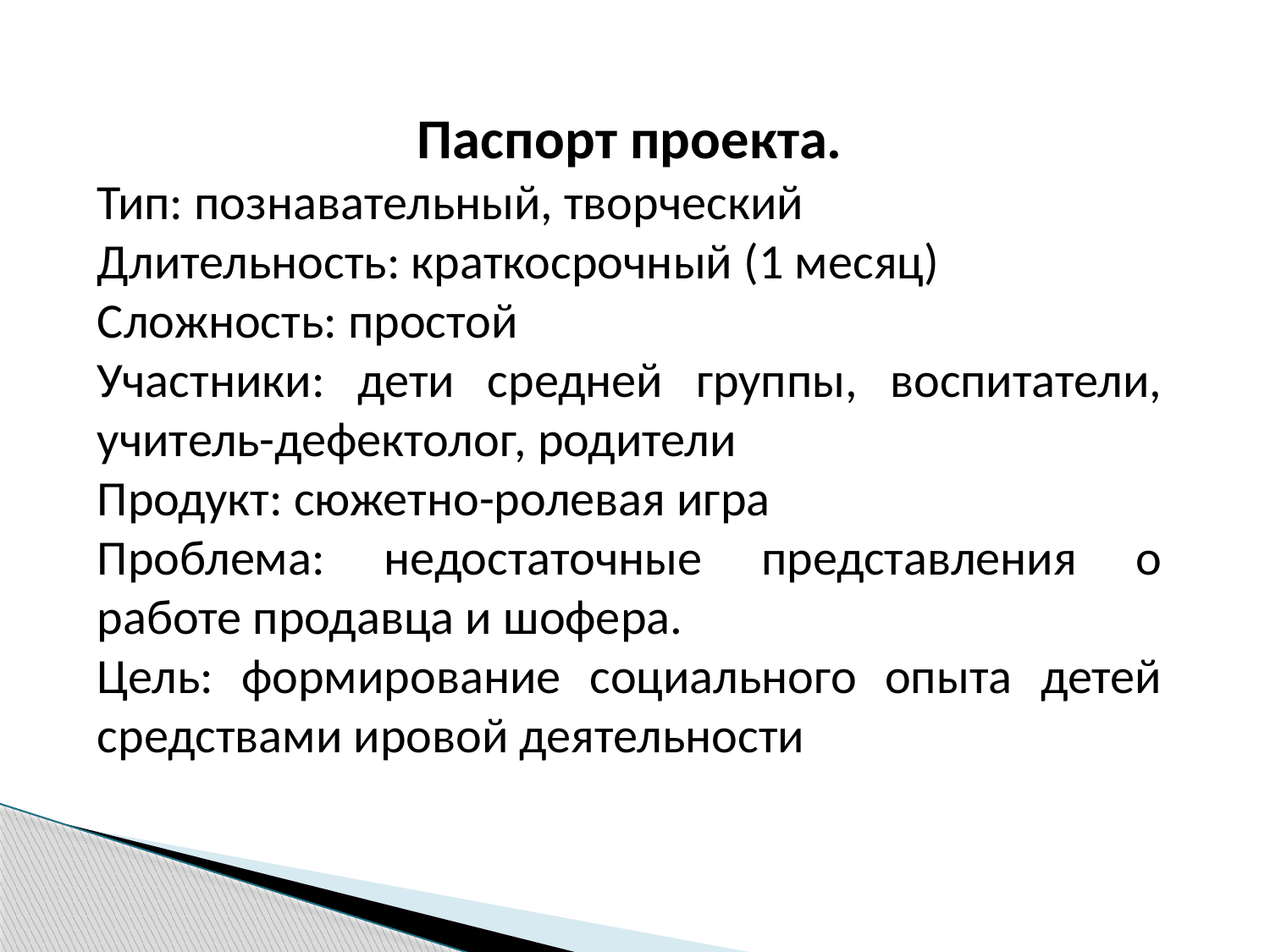

Паспорт проекта.
Тип: познавательный, творческий
Длительность: краткосрочный (1 месяц)
Сложность: простой
Участники: дети средней группы, воспитатели, учитель-дефектолог, родители
Продукт: сюжетно-ролевая игра
Проблема: недостаточные представления о работе продавца и шофера.
Цель: формирование социального опыта детей средствами ировой деятельности